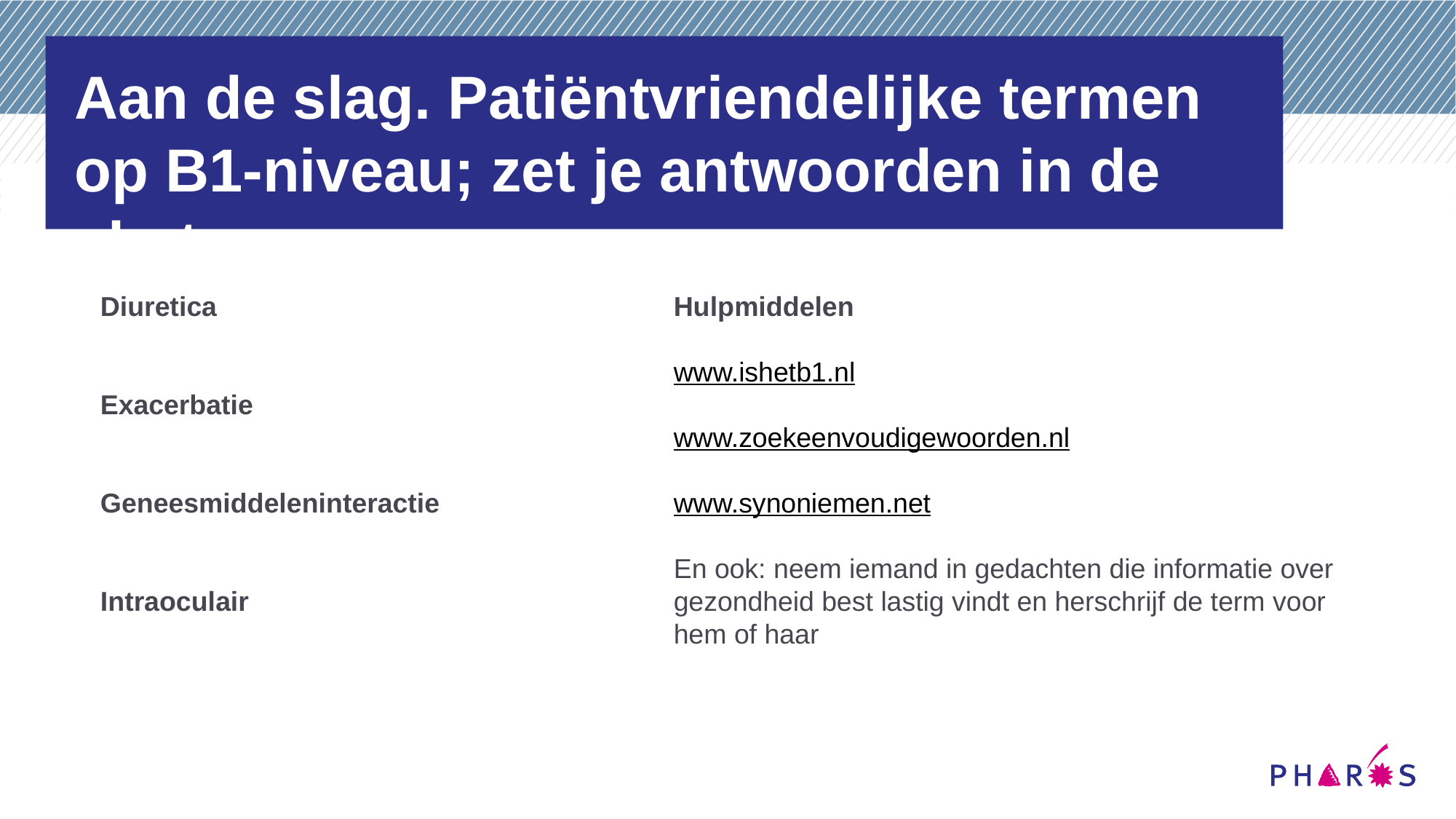

# Aan de slag. Patiëntvriendelijke termen op B1-niveau; zet je antwoorden in de chat
Diuretica

Exacerbatie

Geneesmiddeleninteractie

Intraoculair
Hulpmiddelen

www.ishetb1.nl

www.zoekeenvoudigewoorden.nl

www.synoniemen.net

En ook: neem iemand in gedachten die informatie over gezondheid best lastig vindt en herschrijf de term voor hem of haar